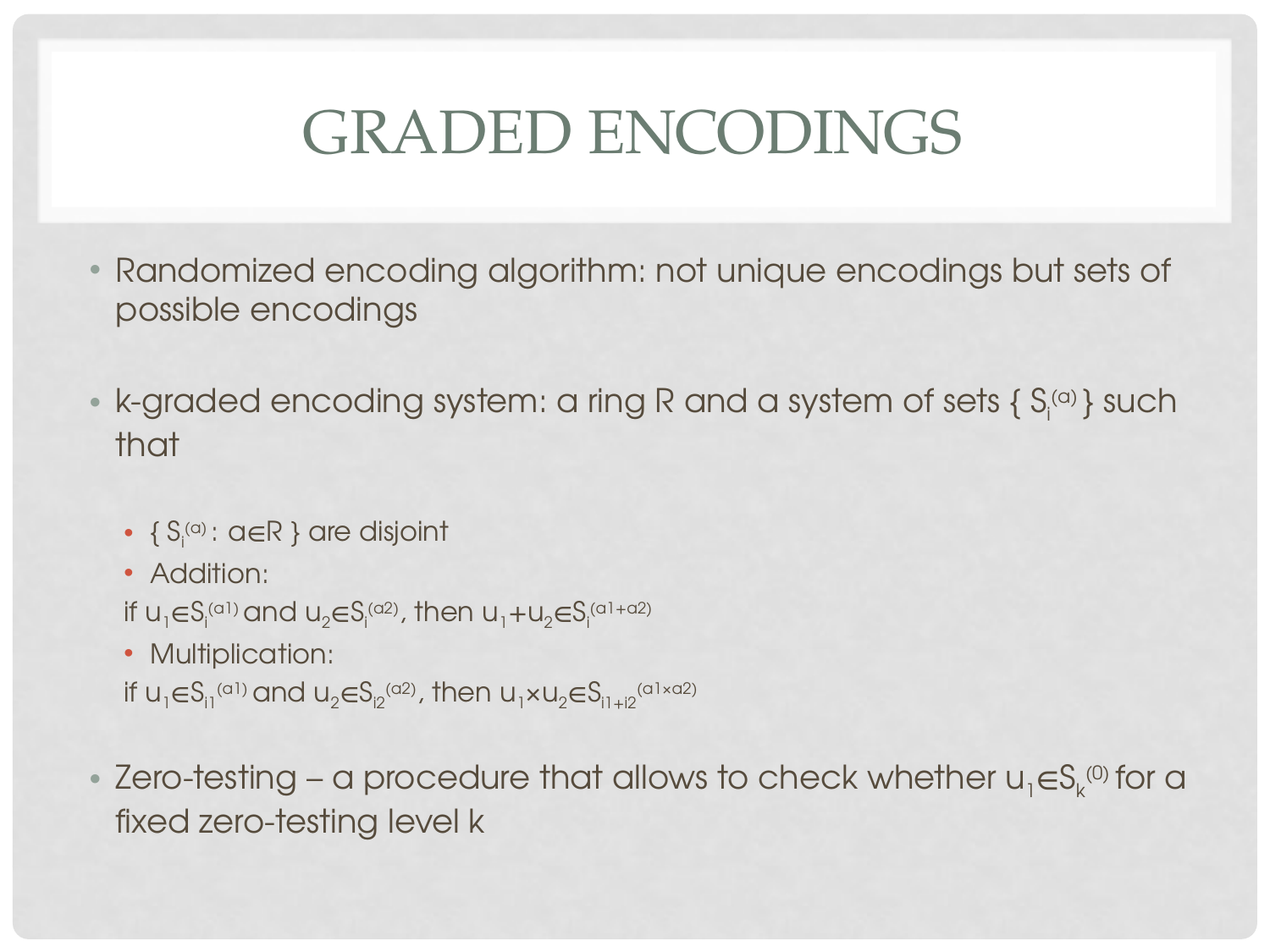

# Graded Encodings
Randomized encoding algorithm: not unique encodings but sets of possible encodings

k-graded encoding system: a ring R and a system of sets { Si(a) } such that

{ Si(a) :  a∈R } are disjoint
Addition:
	if u1∈Si(a1) and u2∈Si(a2), then u1+u2∈Si(a1+a2)
Multiplication:
	if u1∈Si1(a1) and u2∈Si2(a2), then u1×u2∈Si1+i2(a1×a2)

Zero-testing – a procedure that allows to check whether u1∈Sk(0) for a fixed zero-testing level k